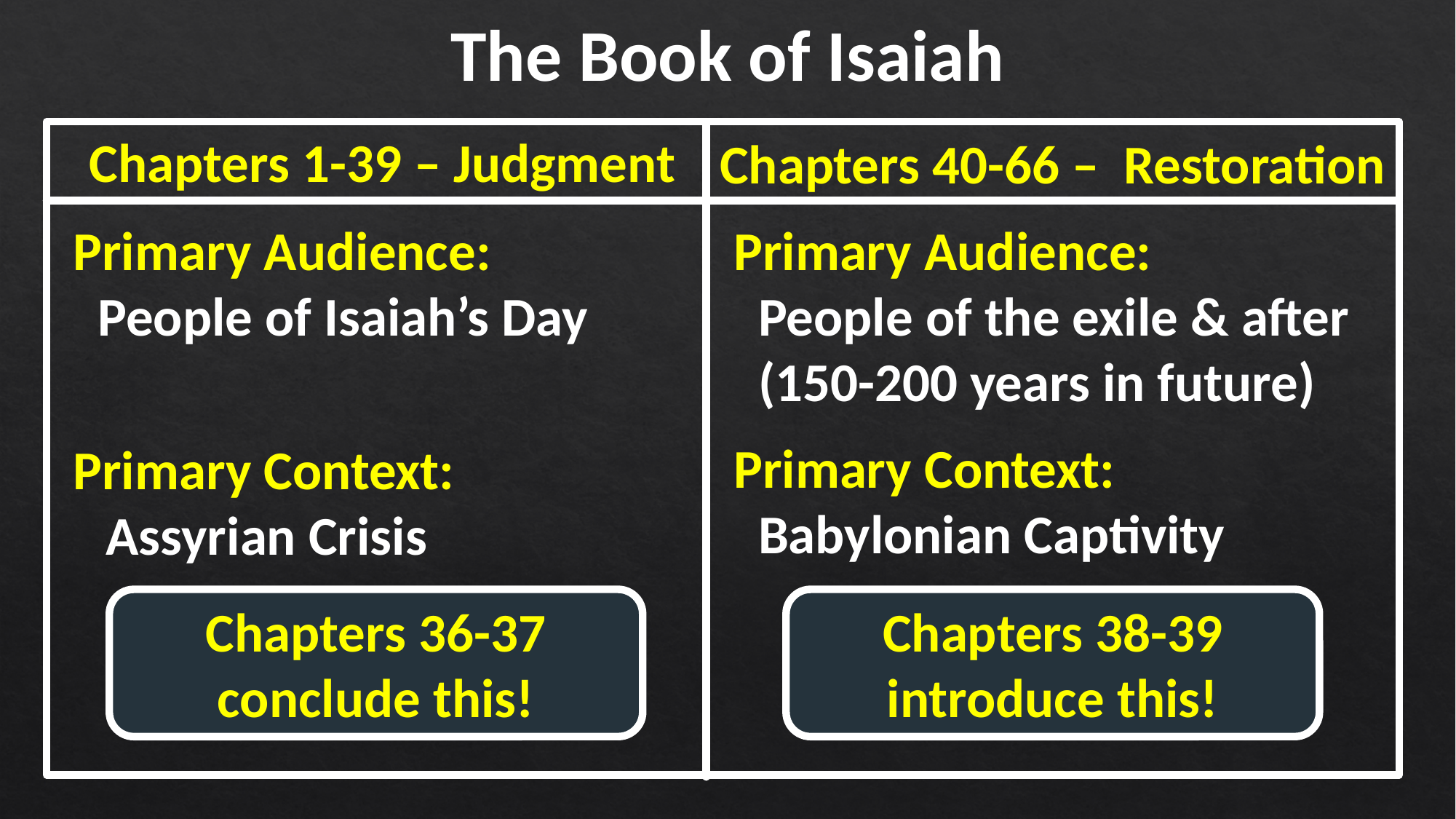

The Book of Isaiah

Chapters 1-39 – Judgment
Chapters 40-66 –  Restoration
Primary Audience:
  People of Isaiah’s Day
Primary Context:
Assyrian Crisis
Primary Audience:
  People of the exile & after
  (150-200 years in future)
Primary Context:
  Babylonian Captivity
Chapters 36-37 conclude this!
Chapters 38-39 introduce this!